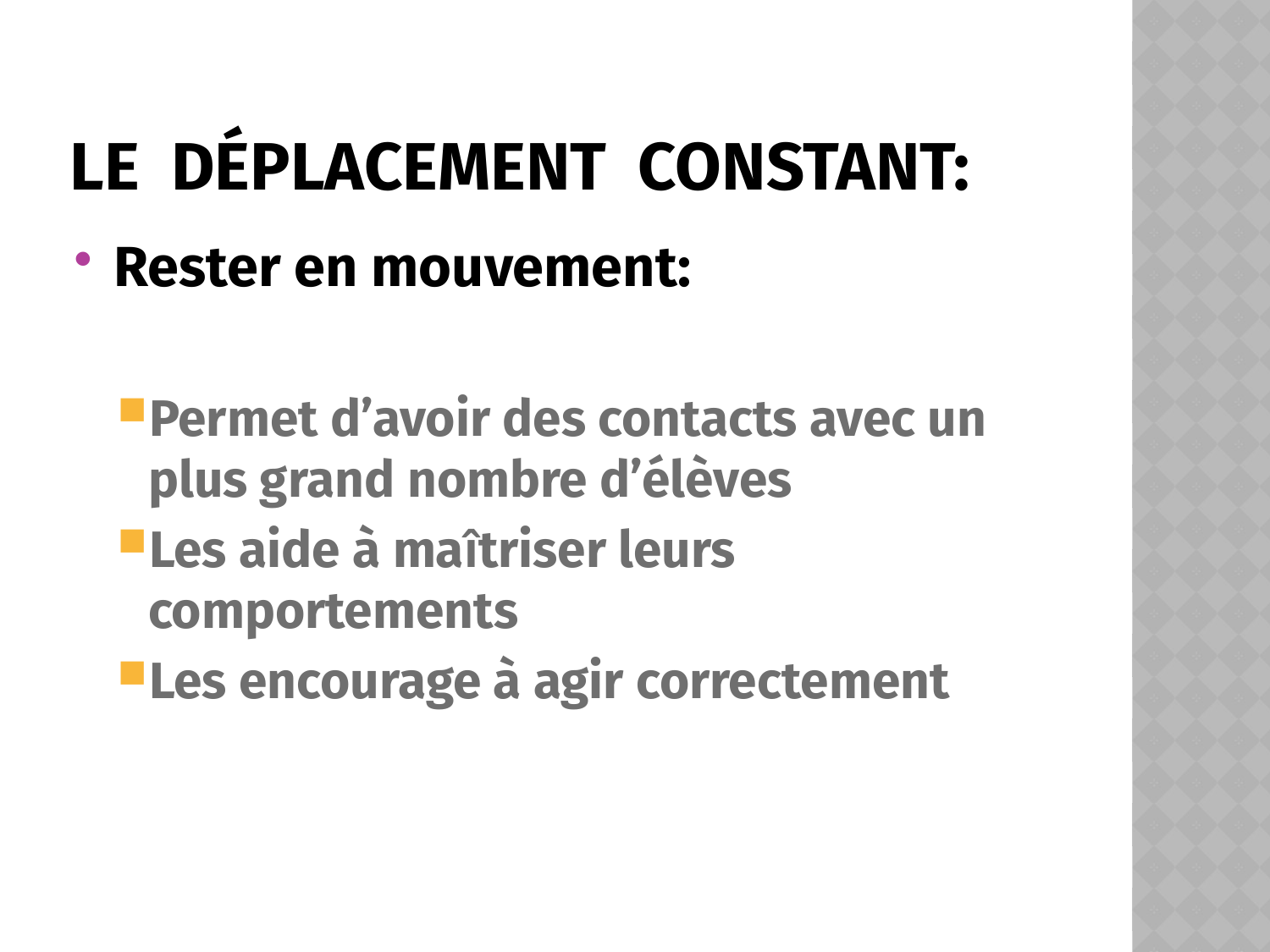

# Le  déplacement  constant:
Rester en mouvement:

Permet d’avoir des contacts avec un plus grand nombre d’élèves
Les aide à maîtriser leurs comportements
Les encourage à agir correctement